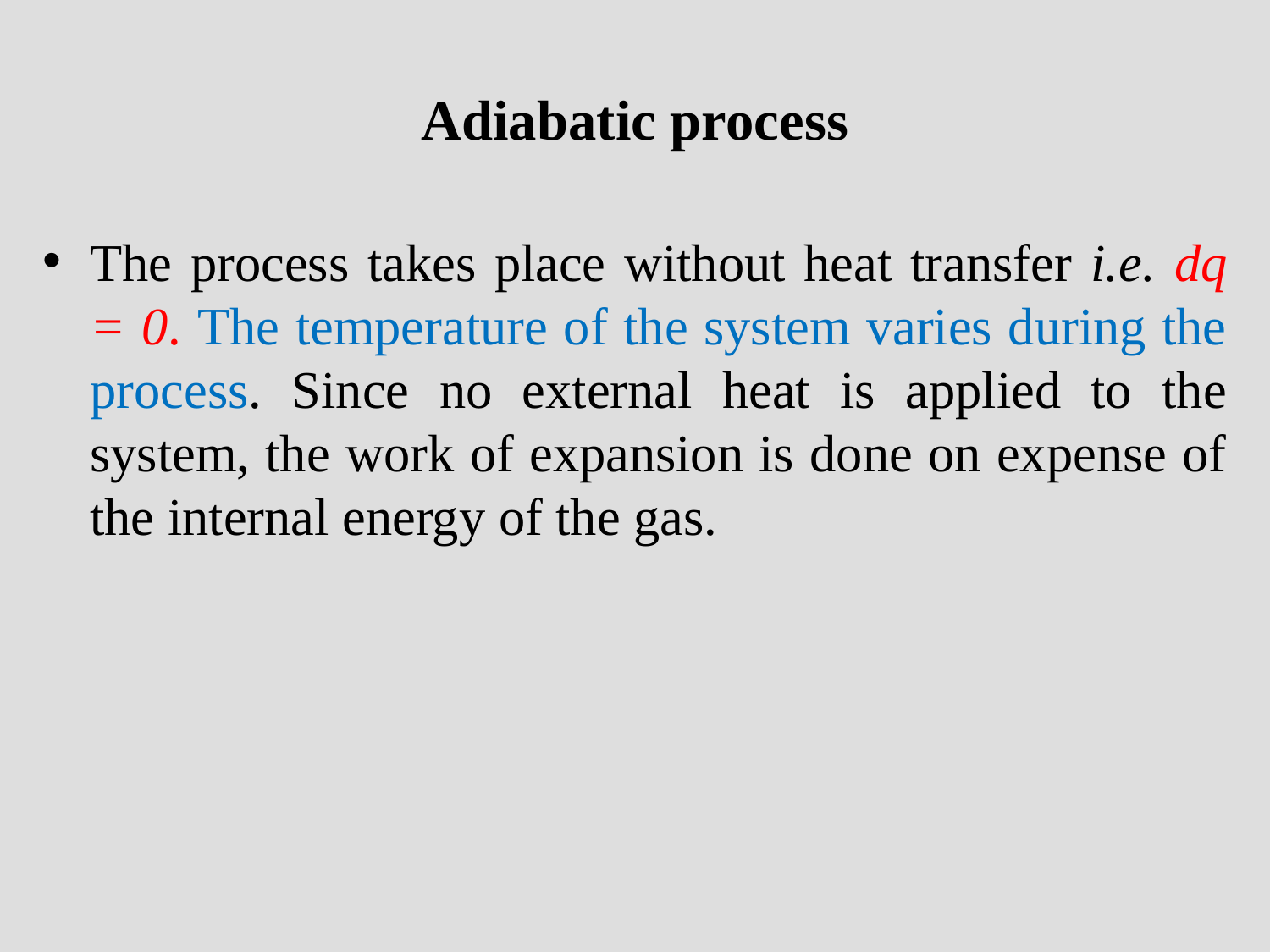

# Adiabatic process
The process takes place without heat transfer i.e. dq = 0. The temperature of the system varies during the process. Since no external heat is applied to the system, the work of expansion is done on expense of the internal energy of the gas.